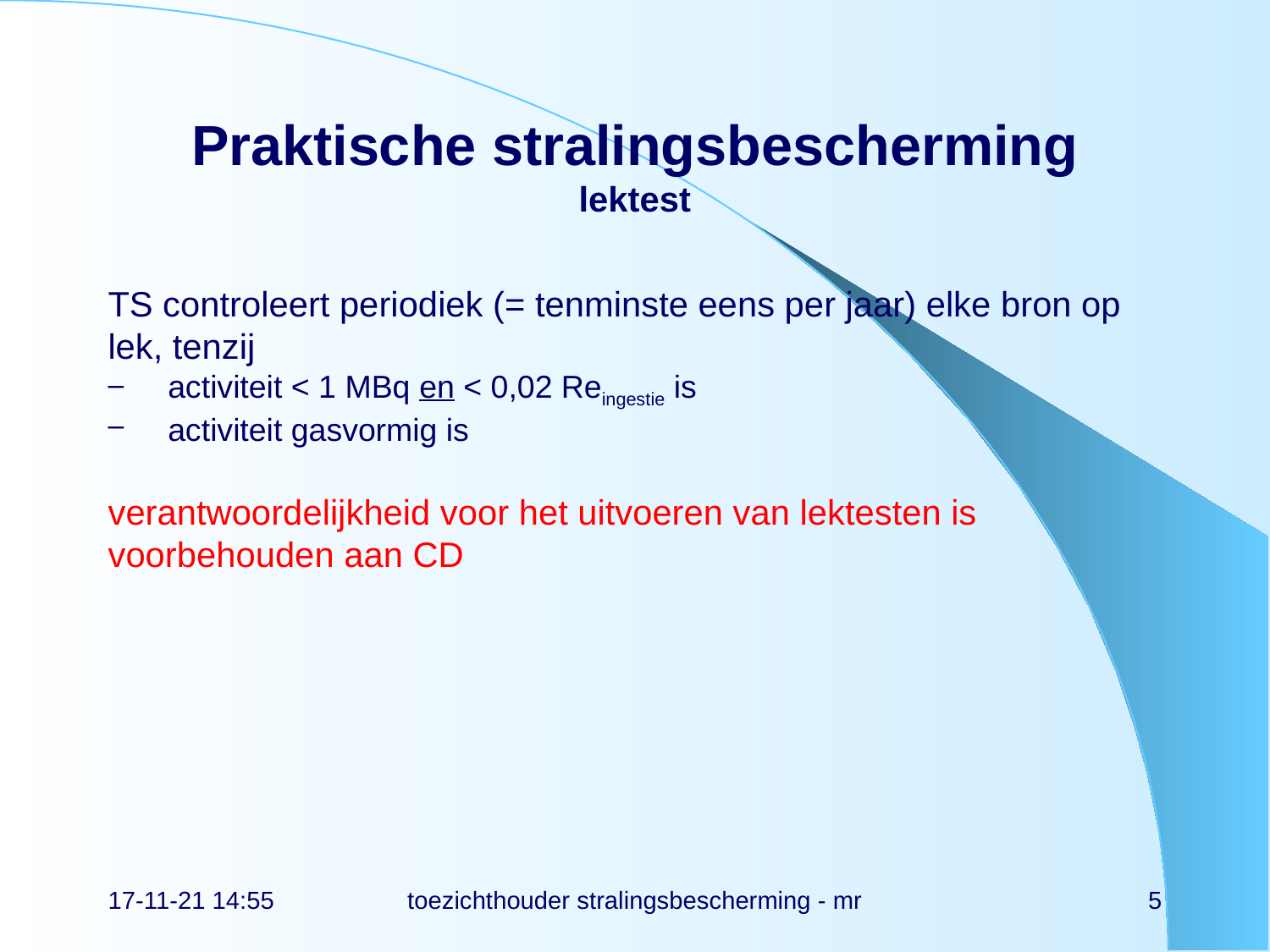

# Praktische stralingsbescherming lektest
TS controleert periodiek (= tenminste eens per jaar) elke bron op lek, tenzij
activiteit < 1 MBq en < 0,02 Reingestie is
activiteit gasvormig is

verantwoordelijkheid voor het uitvoeren van lektesten is voorbehouden aan CD

17-11-21 14:55
toezichthouder stralingsbescherming - mr
5